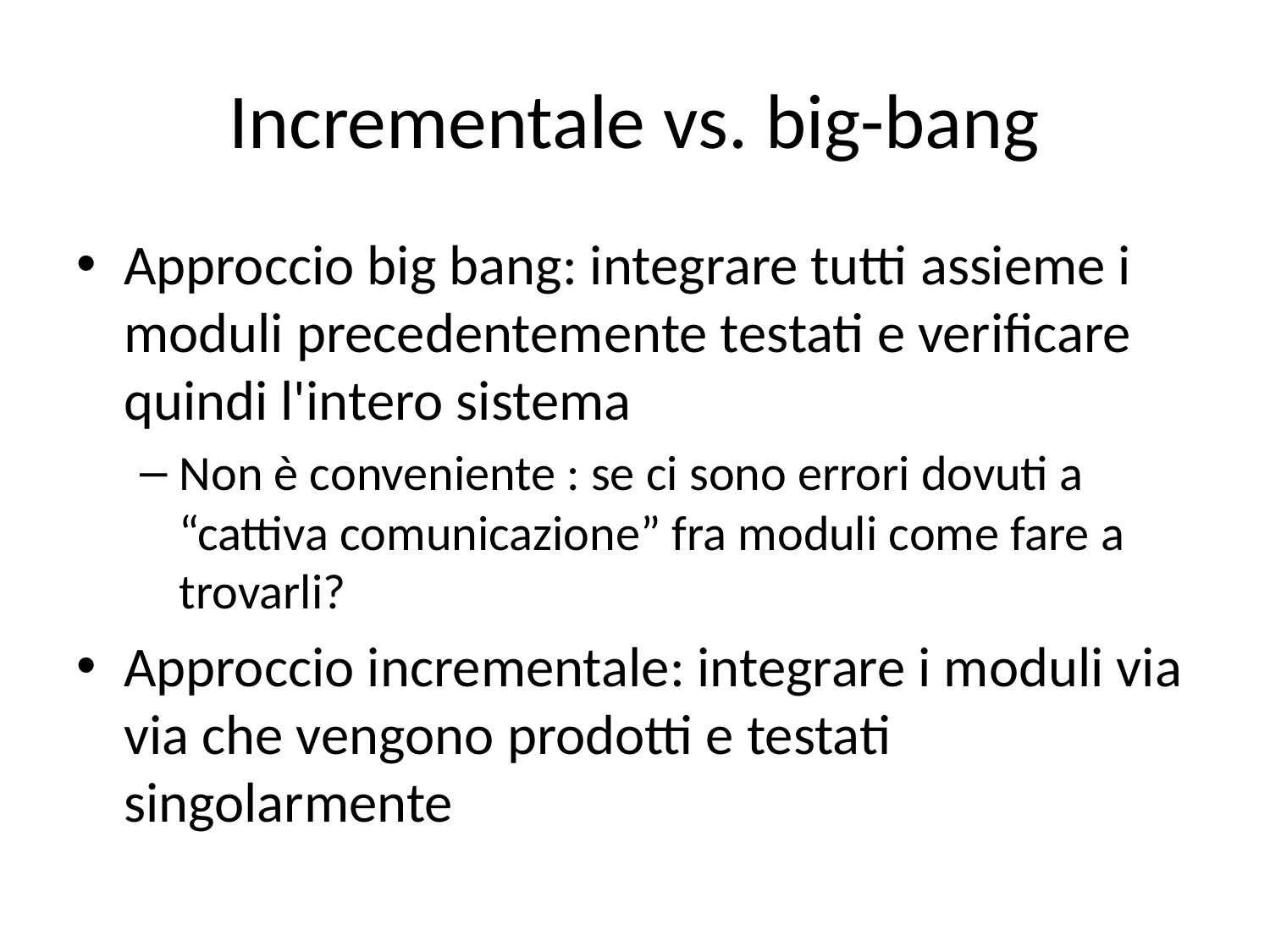

# Incrementale vs. big-bang
Approccio big bang: integrare tutti assieme i moduli precedentemente testati e verificare quindi l'intero sistema
Non è conveniente : se ci sono errori dovuti a “cattiva comunicazione” fra moduli come fare a trovarli?
Approccio incrementale: integrare i moduli via via che vengono prodotti e testati singolarmente